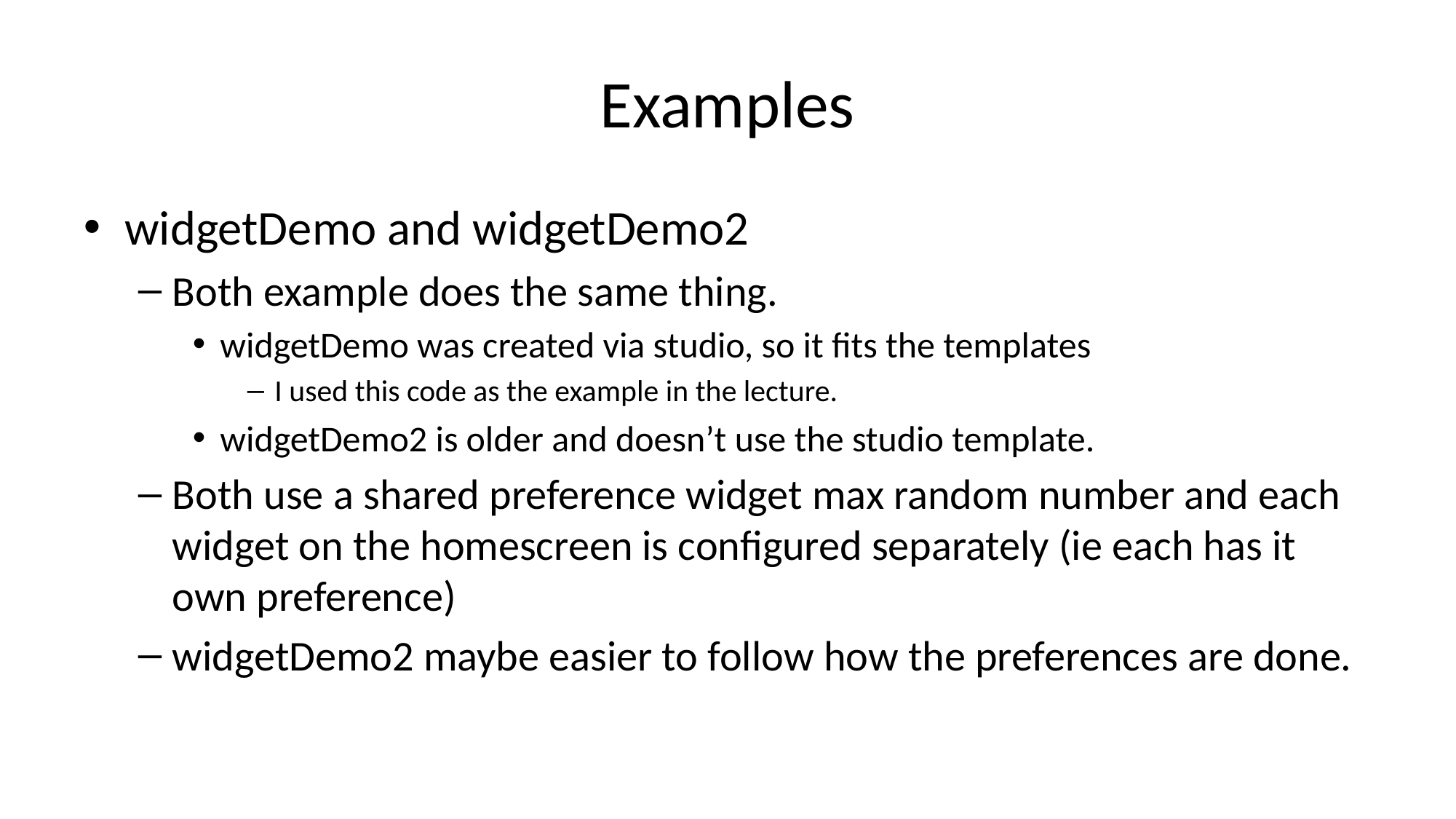

# Examples
widgetDemo and widgetDemo2
Both example does the same thing.
widgetDemo was created via studio, so it fits the templates
I used this code as the example in the lecture.
widgetDemo2 is older and doesn’t use the studio template.
Both use a shared preference widget max random number and each widget on the homescreen is configured separately (ie each has it own preference)
widgetDemo2 maybe easier to follow how the preferences are done.